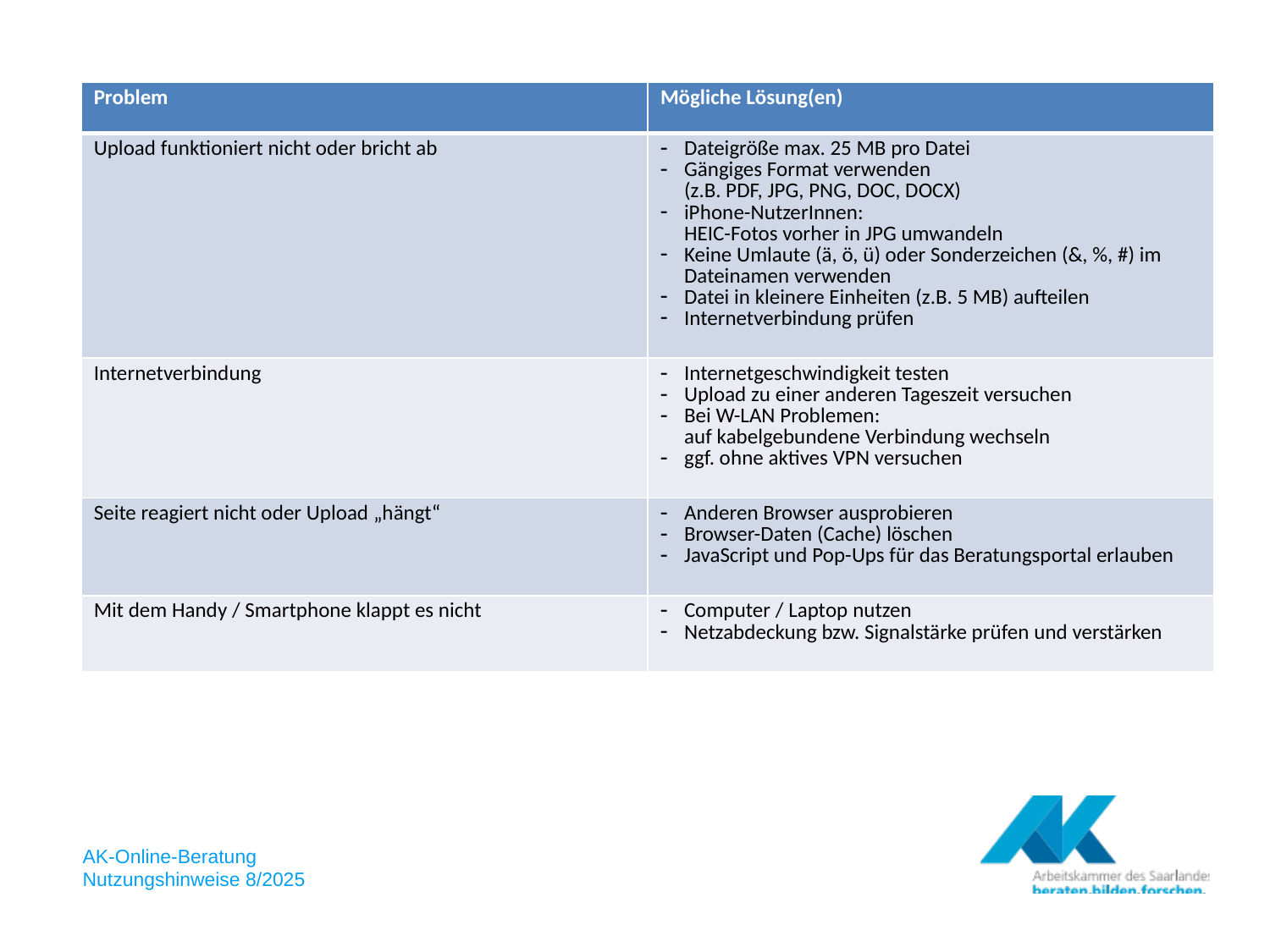

| Problem | Mögliche Lösung(en) |
| --- | --- |
| Upload funktioniert nicht oder bricht ab | Dateigröße max. 25 MB pro Datei Gängiges Format verwenden (z.B. PDF, JPG, PNG, DOC, DOCX) iPhone-NutzerInnen: HEIC-Fotos vorher in JPG umwandeln Keine Umlaute (ä, ö, ü) oder Sonderzeichen (&, %, #) im Dateinamen verwenden Datei in kleinere Einheiten (z.B. 5 MB) aufteilen Internetverbindung prüfen |
| Internetverbindung | Internetgeschwindigkeit testen Upload zu einer anderen Tageszeit versuchen Bei W-LAN Problemen: auf kabelgebundene Verbindung wechseln ggf. ohne aktives VPN versuchen |
| Seite reagiert nicht oder Upload „hängt“ | Anderen Browser ausprobieren Browser-Daten (Cache) löschen JavaScript und Pop-Ups für das Beratungsportal erlauben |
| Mit dem Handy / Smartphone klappt es nicht | Computer / Laptop nutzen Netzabdeckung bzw. Signalstärke prüfen und verstärken |
AK-Online-Beratung
Nutzungshinweise 8/2025